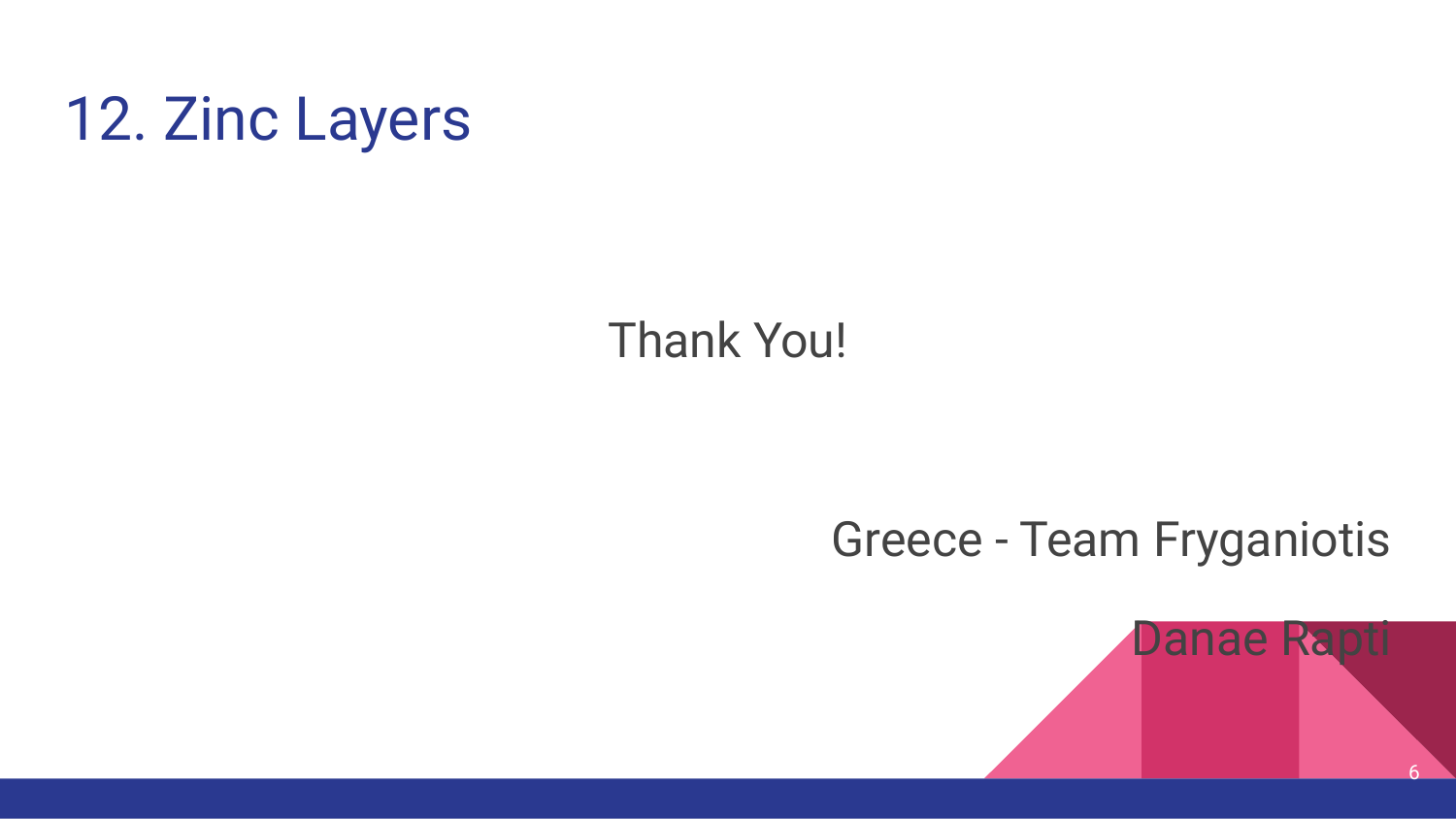

# 12. Zinc Layers

Thank You!

Greece - Team Fryganiotis
Danae Rapti
6